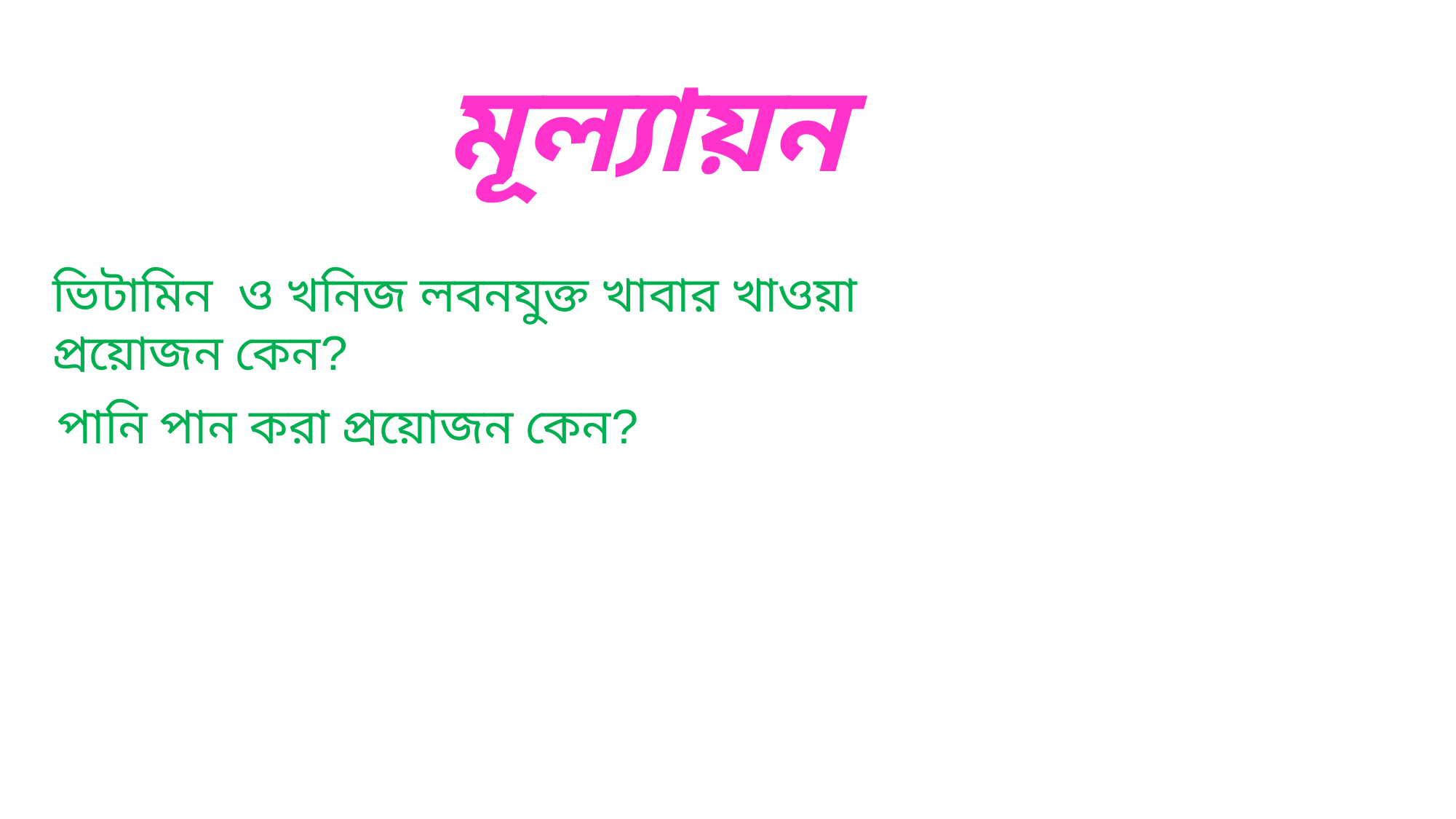

মূল্যায়ন
ভিটামিন  ও খনিজ লবনযুক্ত খাবার খাওয়া প্রয়োজন কেন?
পানি পান করা প্রয়োজন কেন?